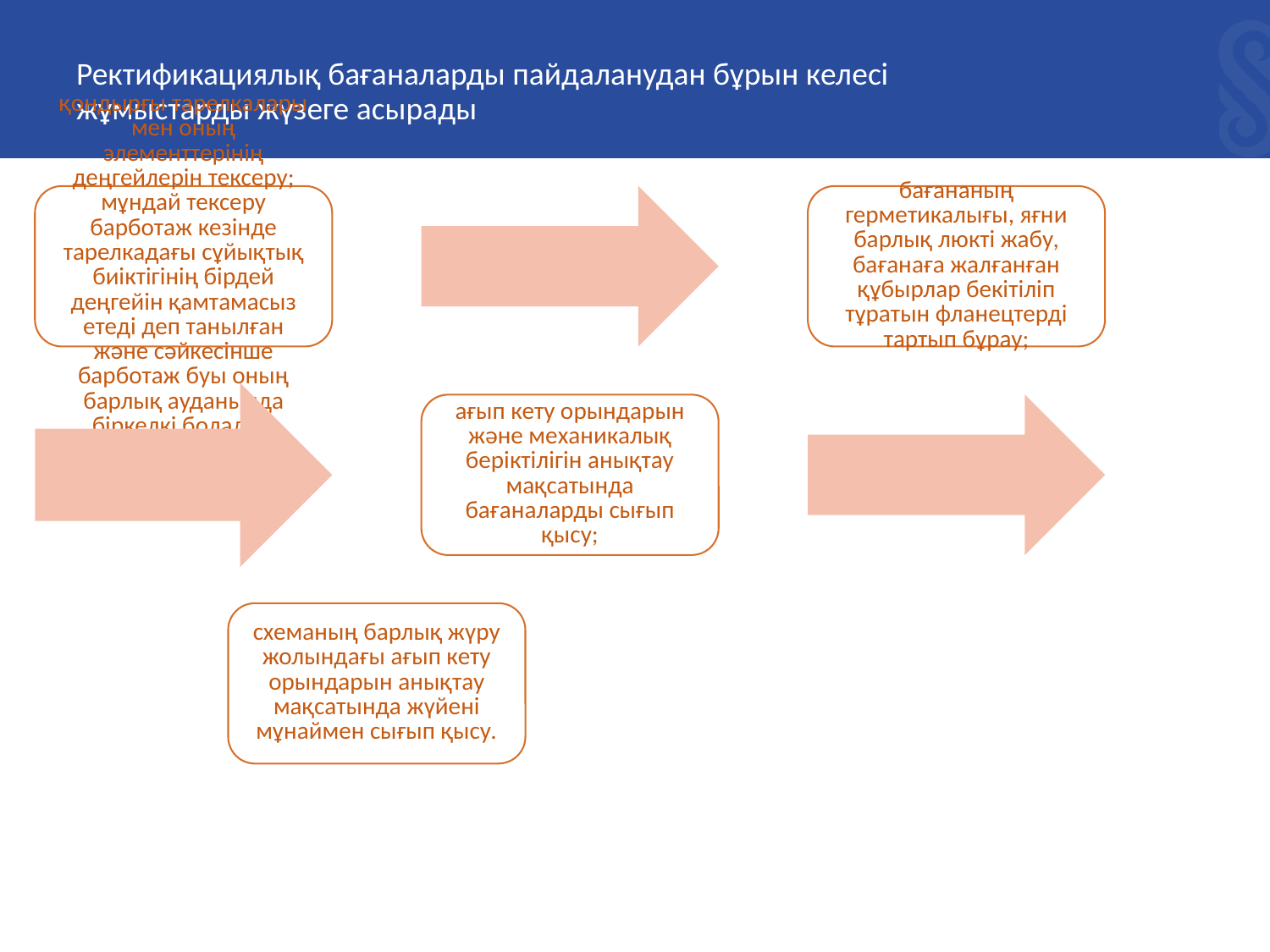

# Ректификациялық бағаналарды пайдаланудан бұрын келесі жұмыстарды жүзеге асырады
бағананың герметикалығы, яғни барлық люкті жабу, бағанаға жалғанған құбырлар бекітіліп тұратын фланецтерді тартып бұрау;
схеманың барлық жүру жолындағы ағып кету орындарын анықтау мақсатында жүйені мұнаймен сығып қысу.